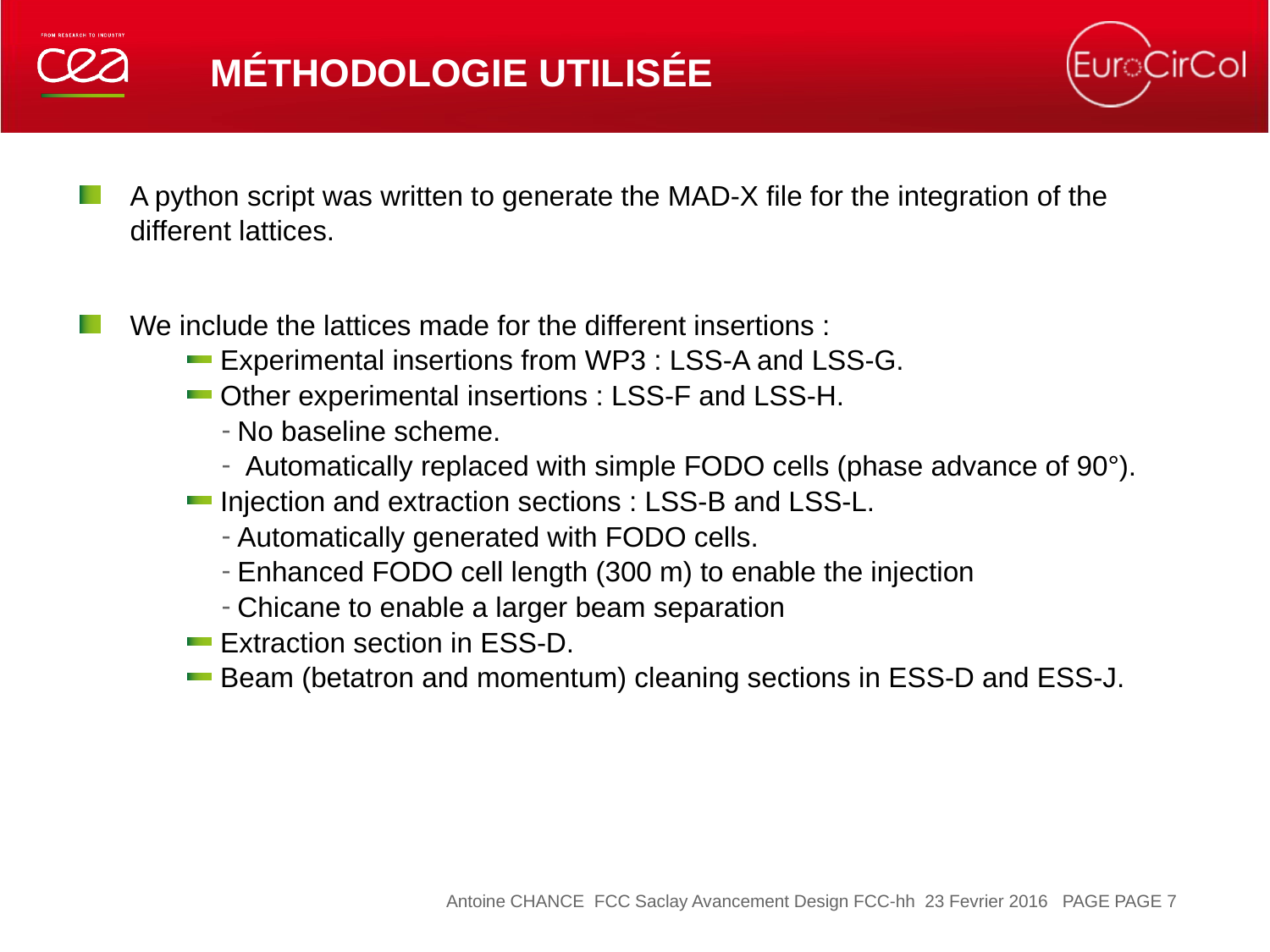

# Méthodologie utilisée
A python script was written to generate the MAD-X file for the integration of the different lattices.

We include the lattices made for the different insertions :
Experimental insertions from WP3 : LSS-A and LSS-G.
Other experimental insertions : LSS-F and LSS-H.
No baseline scheme.
 Automatically replaced with simple FODO cells (phase advance of 90°).
Injection and extraction sections : LSS-B and LSS-L.
Automatically generated with FODO cells.
Enhanced FODO cell length (300 m) to enable the injection
Chicane to enable a larger beam separation
Extraction section in ESS-D.
Beam (betatron and momentum) cleaning sections in ESS-D and ESS-J.
7
Antoine CHANCE  FCC Saclay Avancement Design FCC-hh  23 Fevrier 2016   PAGE